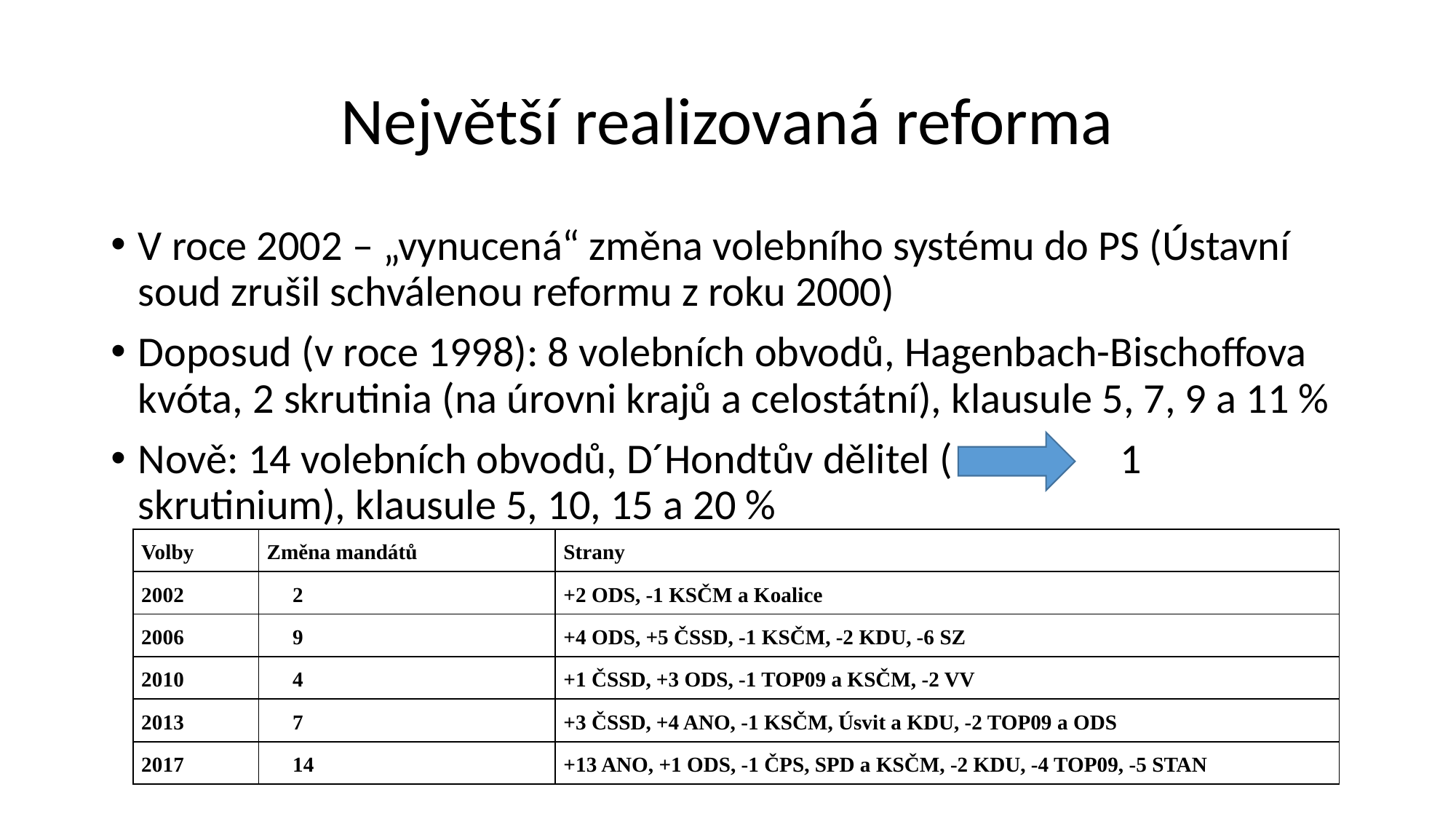

# Největší realizovaná reforma
V roce 2002 – „vynucená“ změna volebního systému do PS (Ústavní soud zrušil schválenou reformu z roku 2000)
Doposud (v roce 1998): 8 volebních obvodů, Hagenbach-Bischoffova kvóta, 2 skrutinia (na úrovni krajů a celostátní), klausule 5, 7, 9 a 11 %
Nově: 14 volebních obvodů, D´Hondtův dělitel (		1 skrutinium), klausule 5, 10, 15 a 20 %

| Volby | Změna mandátů | Strany |
| --- | --- | --- |
| 2002 | 2 | +2 ODS, -1 KSČM a Koalice |
| 2006 | 9 | +4 ODS, +5 ČSSD, -1 KSČM, -2 KDU, -6 SZ |
| 2010 | 4 | +1 ČSSD, +3 ODS, -1 TOP09 a KSČM, -2 VV |
| 2013 | 7 | +3 ČSSD, +4 ANO, -1 KSČM, Úsvit a KDU, -2 TOP09 a ODS |
| 2017 | 14 | +13 ANO, +1 ODS, -1 ČPS, SPD a KSČM, -2 KDU, -4 TOP09, -5 STAN |